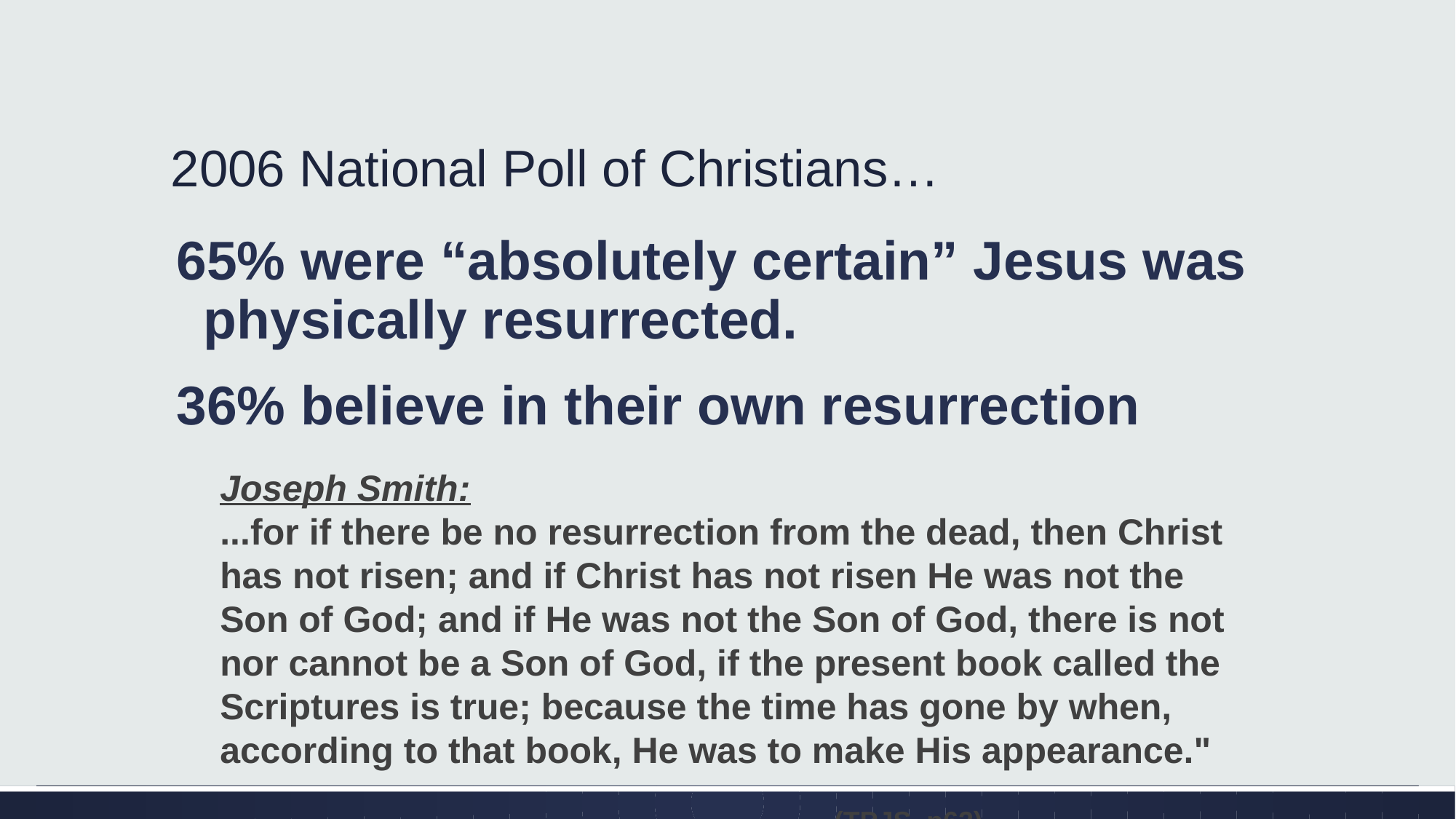

# 2006 National Poll of Christians…
65% were “absolutely certain” Jesus was physically resurrected.
36% believe in their own resurrection
Joseph Smith:
...for if there be no resurrection from the dead, then Christ has not risen; and if Christ has not risen He was not the Son of God; and if He was not the Son of God, there is not nor cannot be a Son of God, if the present book called the Scriptures is true; because the time has gone by when, according to that book, He was to make His appearance." 														         (TPJS, p62)